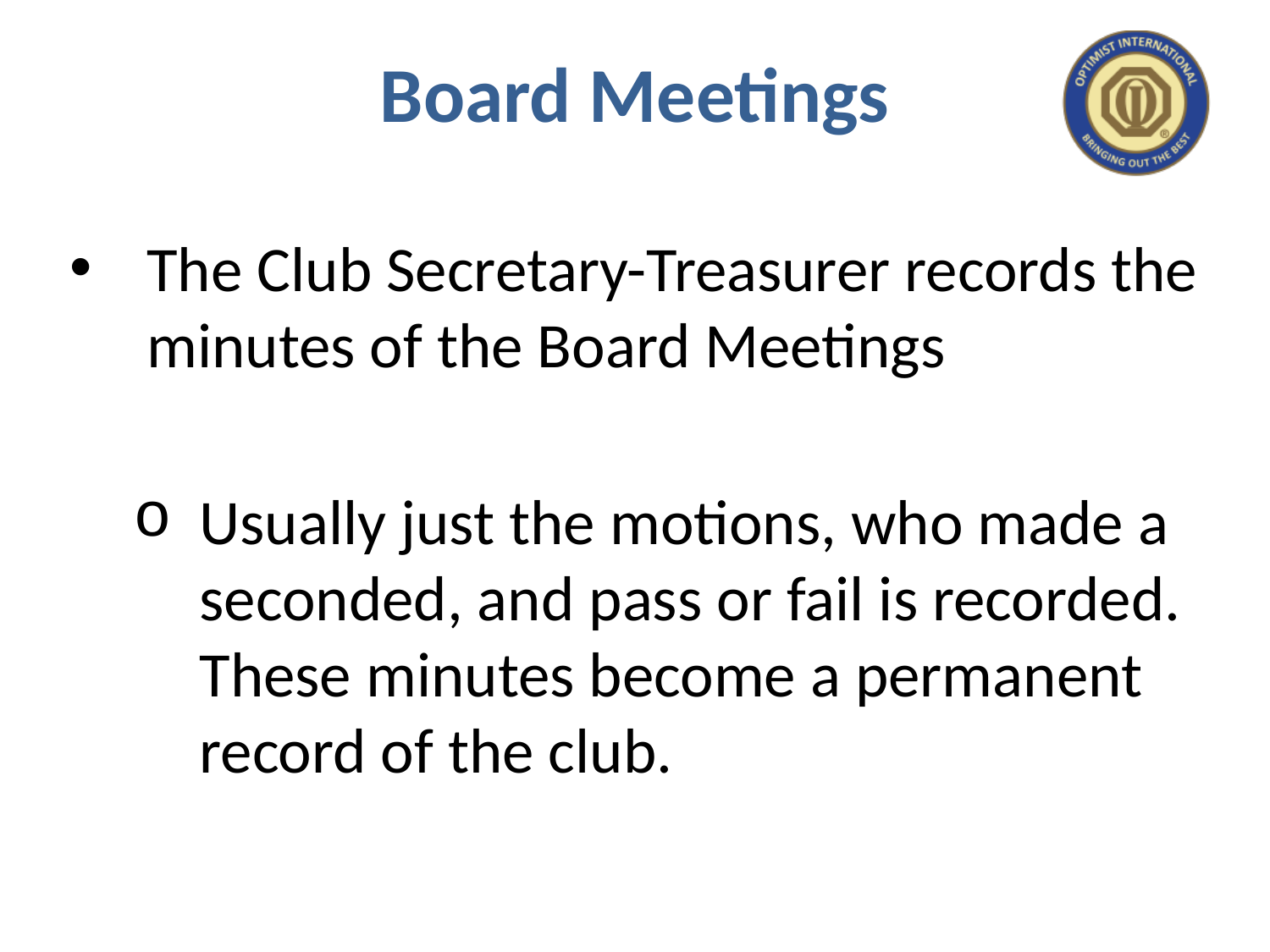

# Board Meetings
The Club Secretary-Treasurer records the minutes of the Board Meetings

Usually just the motions, who made a seconded, and pass or fail is recorded.  These minutes become a permanent record of the club.